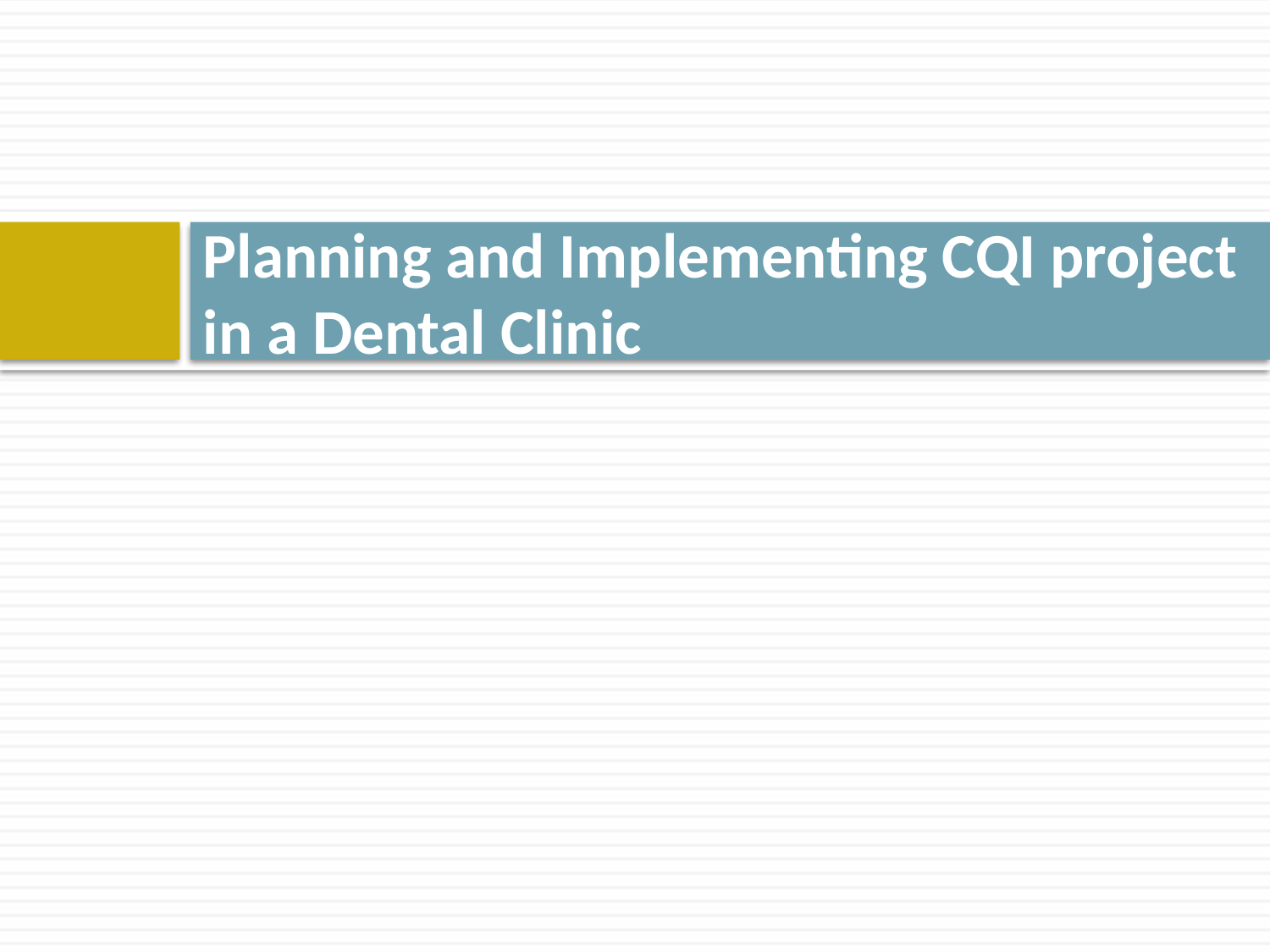

# Planning and Implementing CQI project in a Dental Clinic